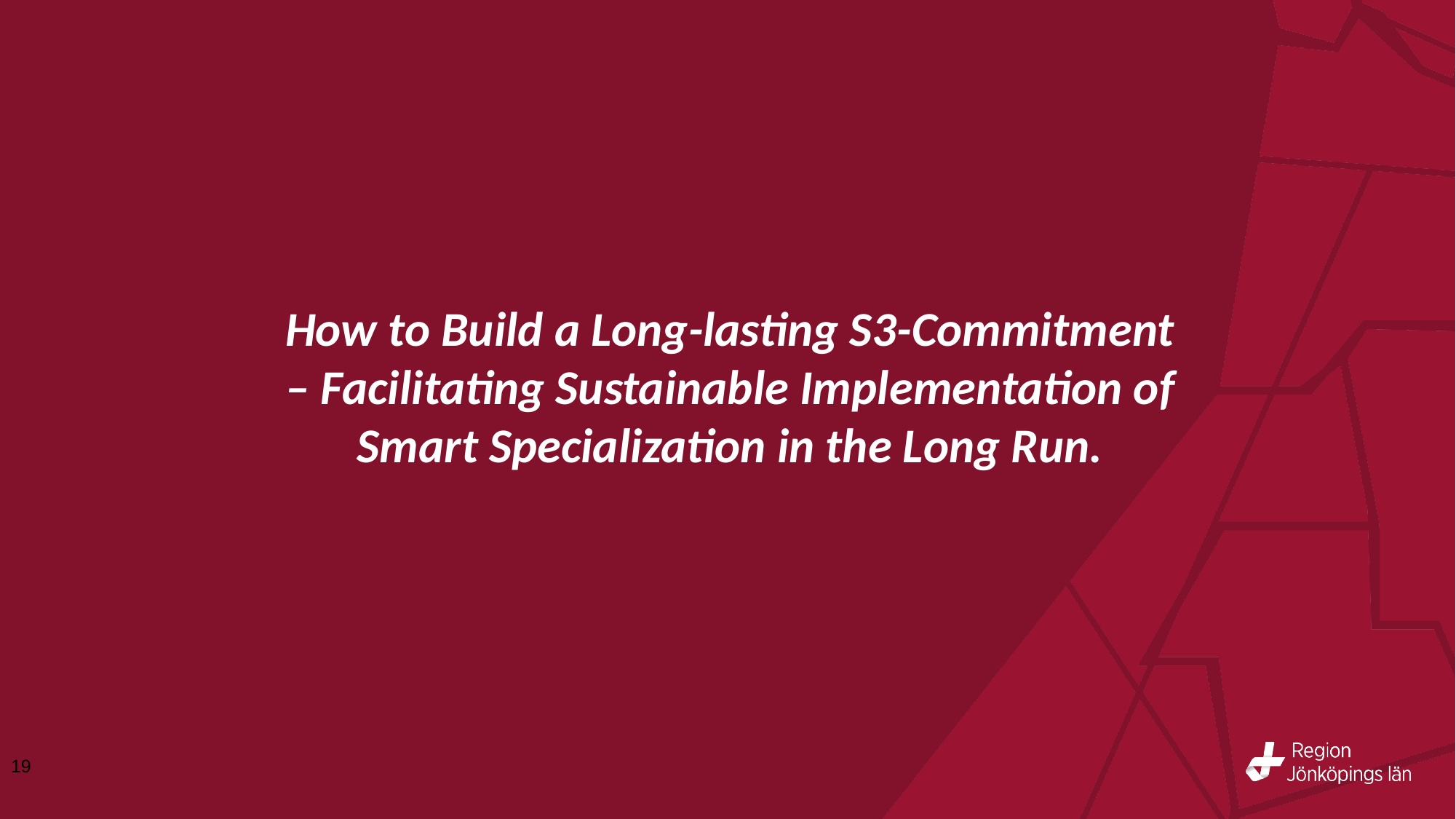

# How to Build a Long-lasting S3-Commitment – Facilitating Sustainable Implementation of Smart Specialization in the Long Run.
19